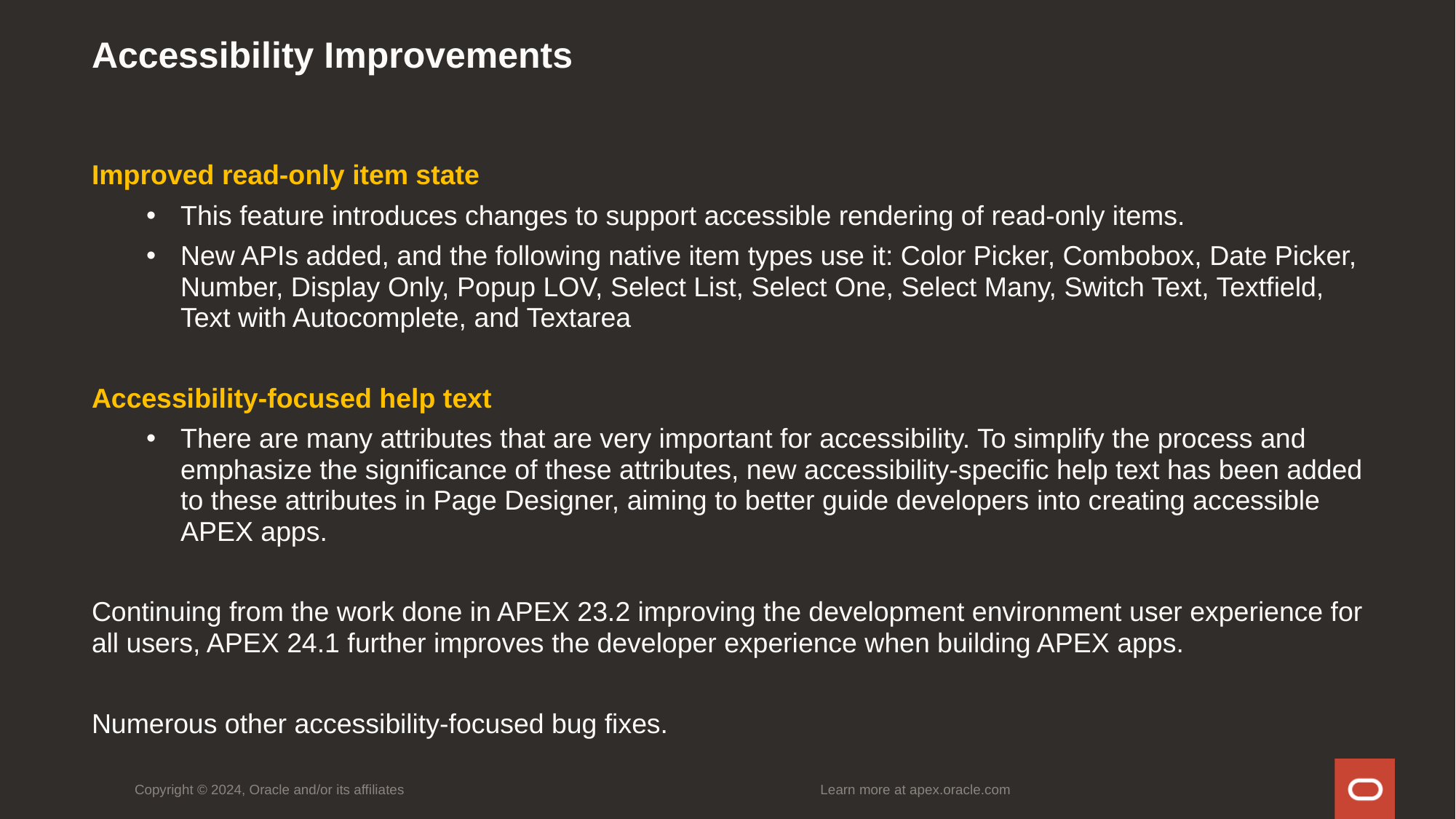

# Accessibility Improvements
Improved read-only item state
This feature introduces changes to support accessible rendering of read-only items.
New APIs added, and the following native item types use it: Color Picker, Combobox, Date Picker, Number, Display Only, Popup LOV, Select List, Select One, Select Many, Switch Text, Textfield, Text with Autocomplete, and Textarea

Accessibility-focused help text
There are many attributes that are very important for accessibility. To simplify the process and emphasize the significance of these attributes, new accessibility-specific help text has been added to these attributes in Page Designer, aiming to better guide developers into creating accessible APEX apps.

Continuing from the work done in APEX 23.2 improving the development environment user experience for all users, APEX 24.1 further improves the developer experience when building APEX apps.

Numerous other accessibility-focused bug fixes.

Copyright © 2024, Oracle and/or its affiliates
Learn more at apex.oracle.com